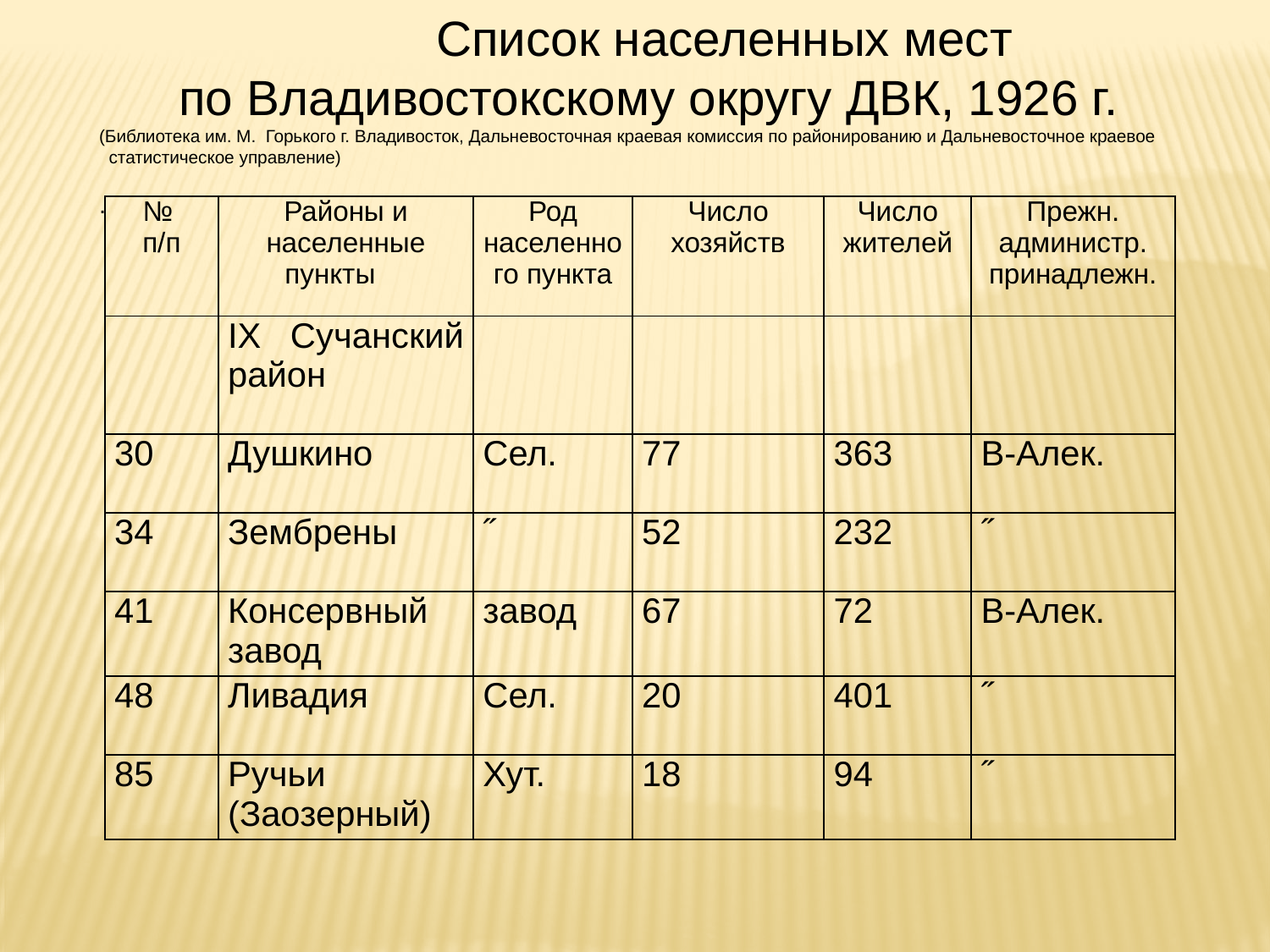

Список населенных мест
по Владивостокскому округу ДВК, 1926 г.
(Библиотека им. М.  Горького г. Владивосток, Дальневосточная краевая комиссия по районированию и Дальневосточное краевое
  статистическое управление)

.

| № п/п | Районы и населенные пункты | Род населенного пункта | Число хозяйств | Число жителей | Прежн. администр. принадлежн. |
| --- | --- | --- | --- | --- | --- |
|  | IX Сучанский район |  |  |  |  |
| 30 | Душкино | Сел. | 77 | 363 | В-Алек. |
| 34 | Зембрены | ˝ | 52 | 232 | ˝ |
| 41 | Консервный завод | завод | 67 | 72 | В-Алек. |
| 48 | Ливадия | Сел. | 20 | 401 | ˝ |
| 85 | Ручьи (Заозерный) | Хут. | 18 | 94 | ˝ |